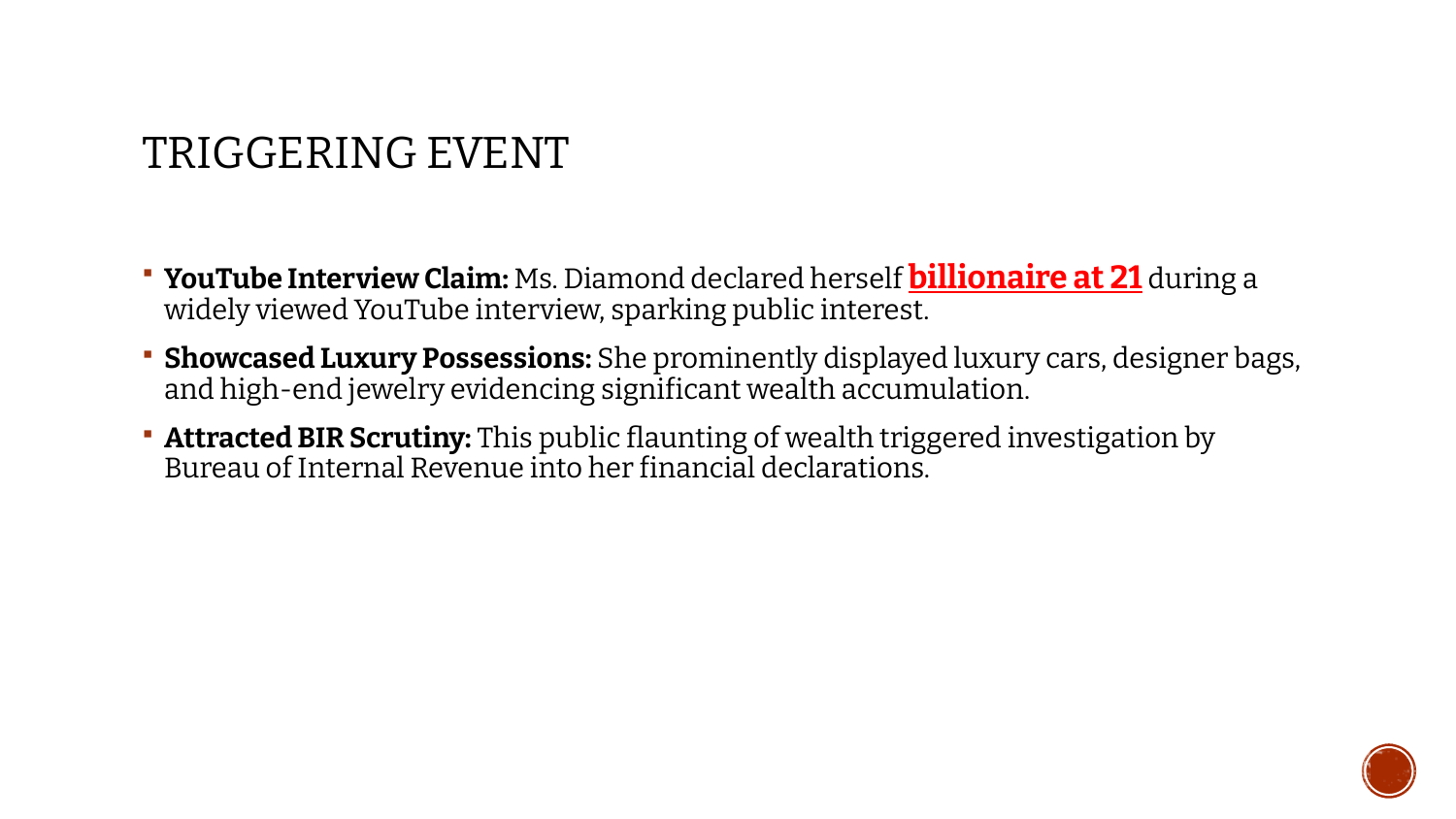

# Triggering Event
YouTube Interview Claim: Ms. Diamond declared herself billionaire at 21 during a widely viewed YouTube interview, sparking public interest.
Showcased Luxury Possessions: She prominently displayed luxury cars, designer bags, and high-end jewelry evidencing significant wealth accumulation.
Attracted BIR Scrutiny: This public flaunting of wealth triggered investigation by Bureau of Internal Revenue into her financial declarations.